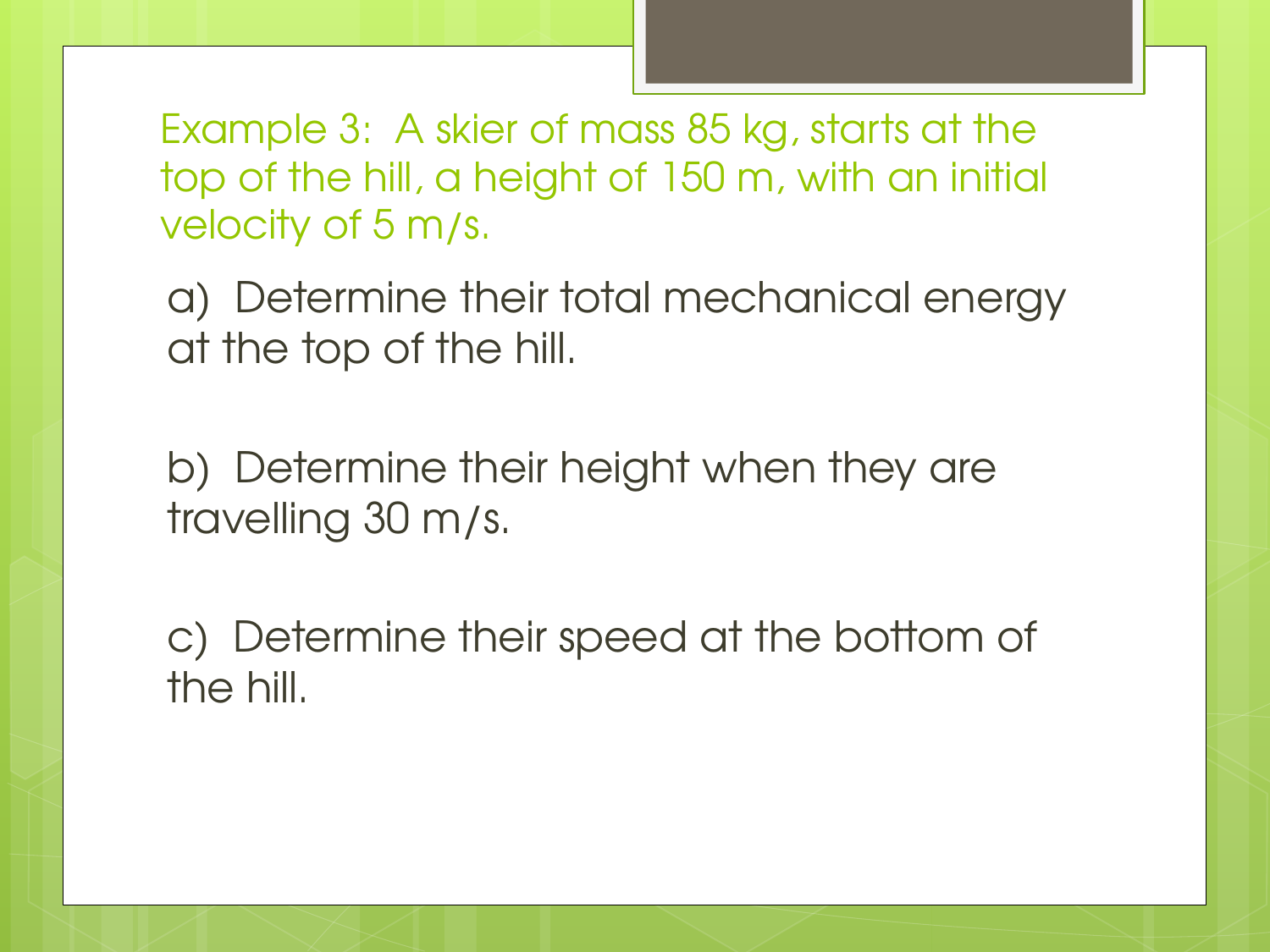

# Example 3:  A skier of mass 85 kg, starts at the top of the hill, a height of 150 m, with an initial velocity of 5 m/s.
a)  Determine their total mechanical energy at the top of the hill.

b)  Determine their height when they are travelling 30 m/s.

c)  Determine their speed at the bottom of the hill.